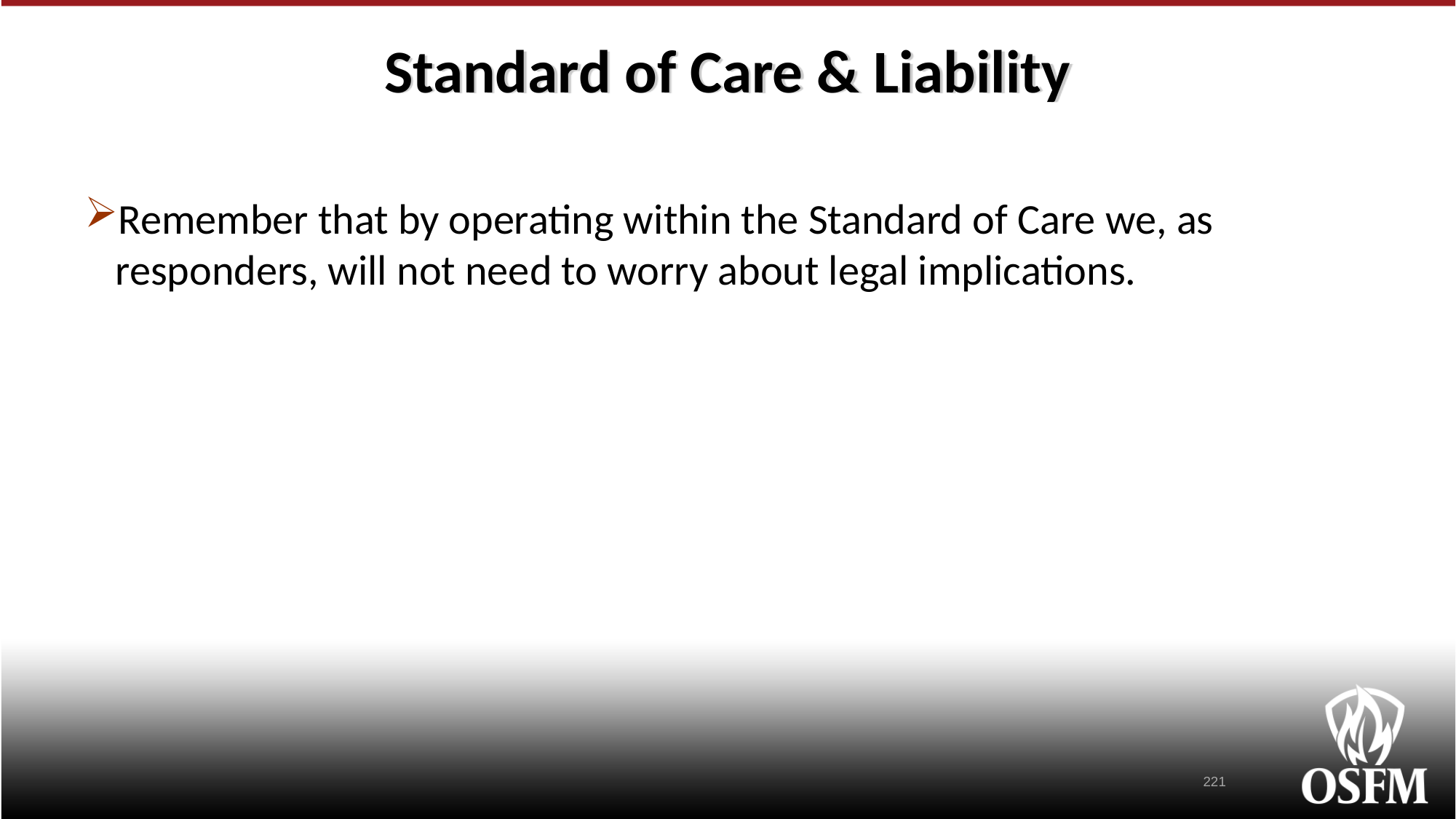

# Standard of Care & Liability
Remember that by operating within the Standard of Care we, as responders, will not need to worry about legal implications.

221